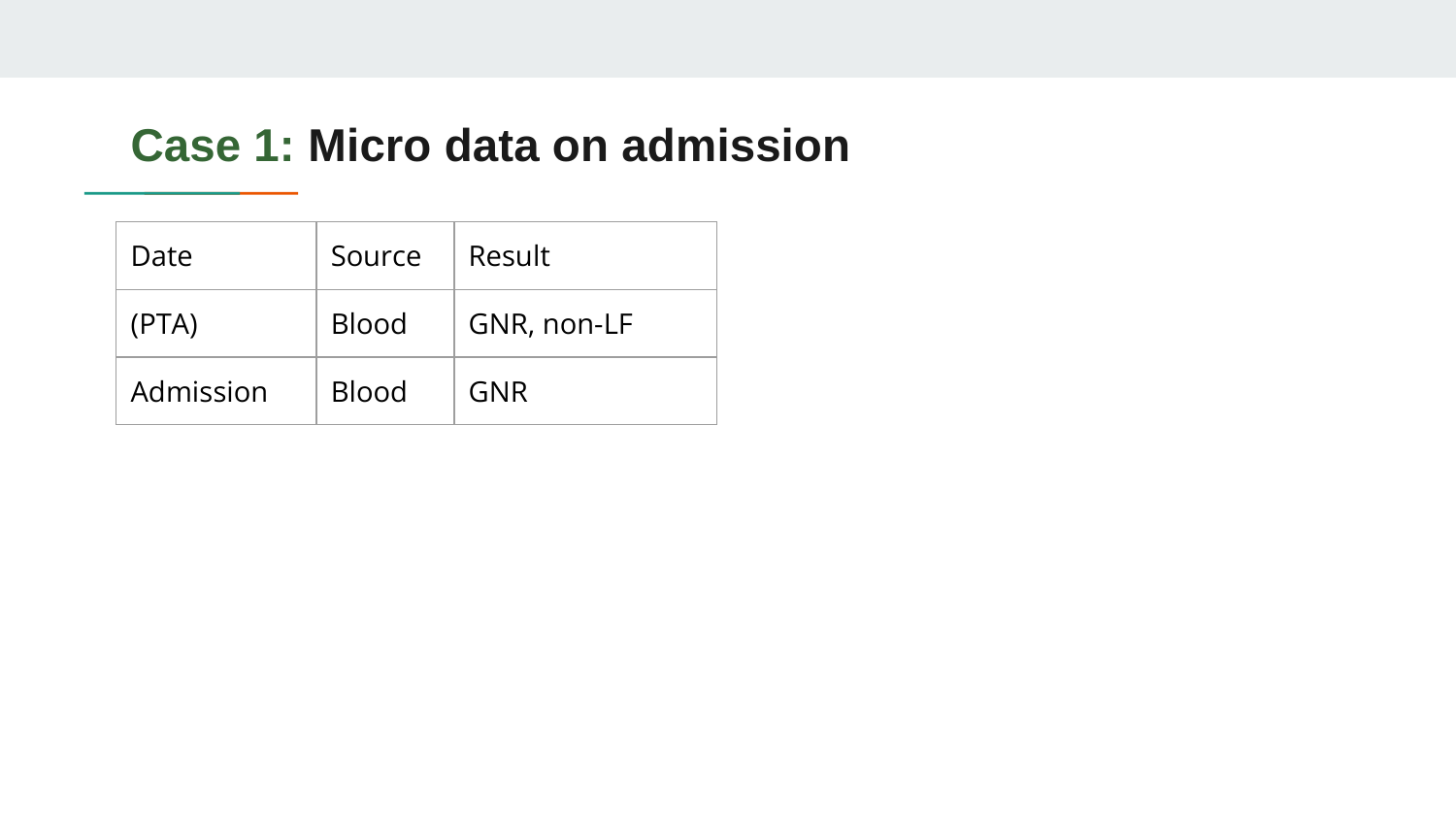

# Case 1: Micro data on admission
| Date | Source | Result |
| --- | --- | --- |
| (PTA) | Blood | GNR, non-LF |
| Admission | Blood | GNR |